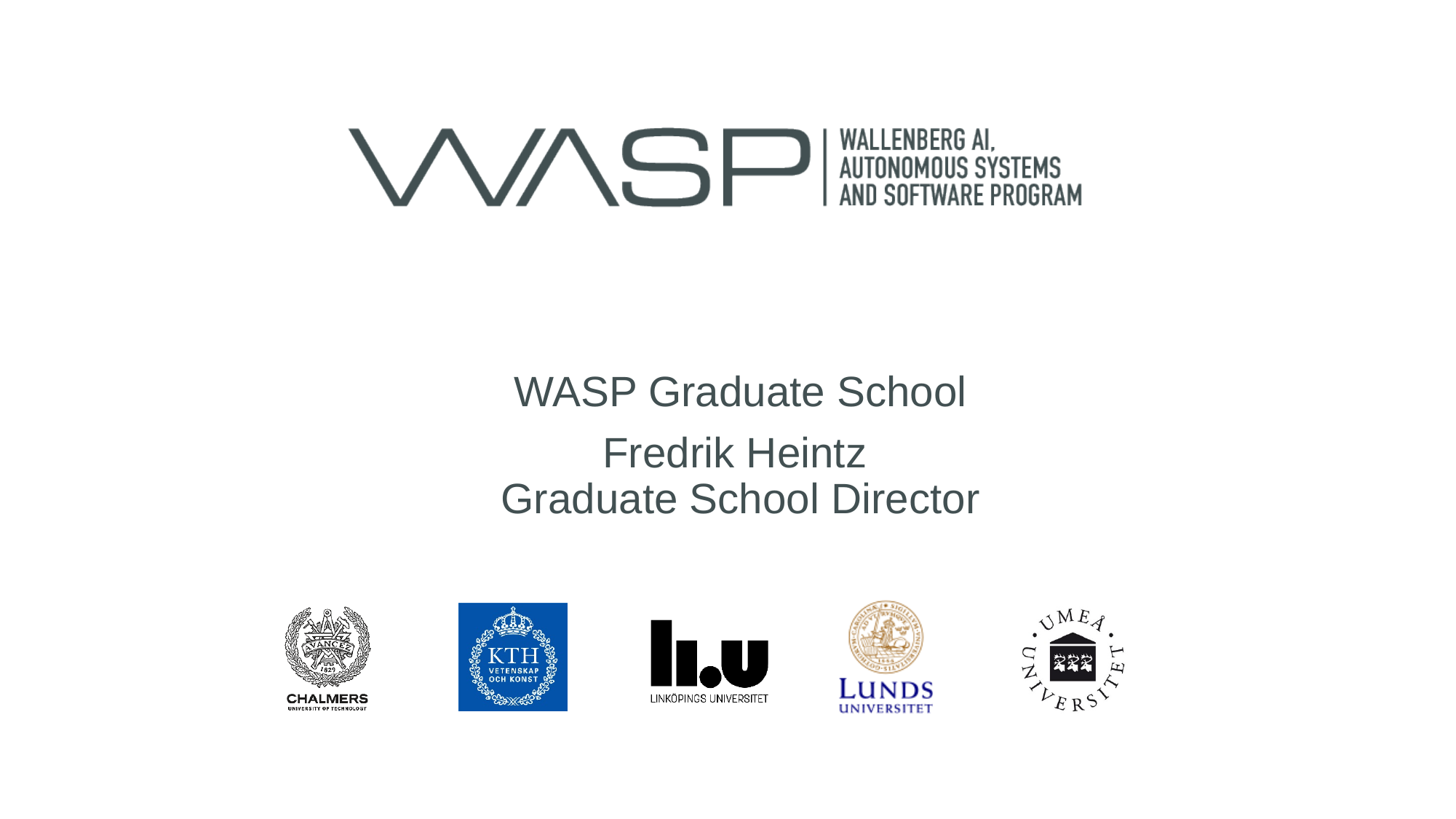

WASP Graduate School
Fredrik Heintz
Graduate School Director